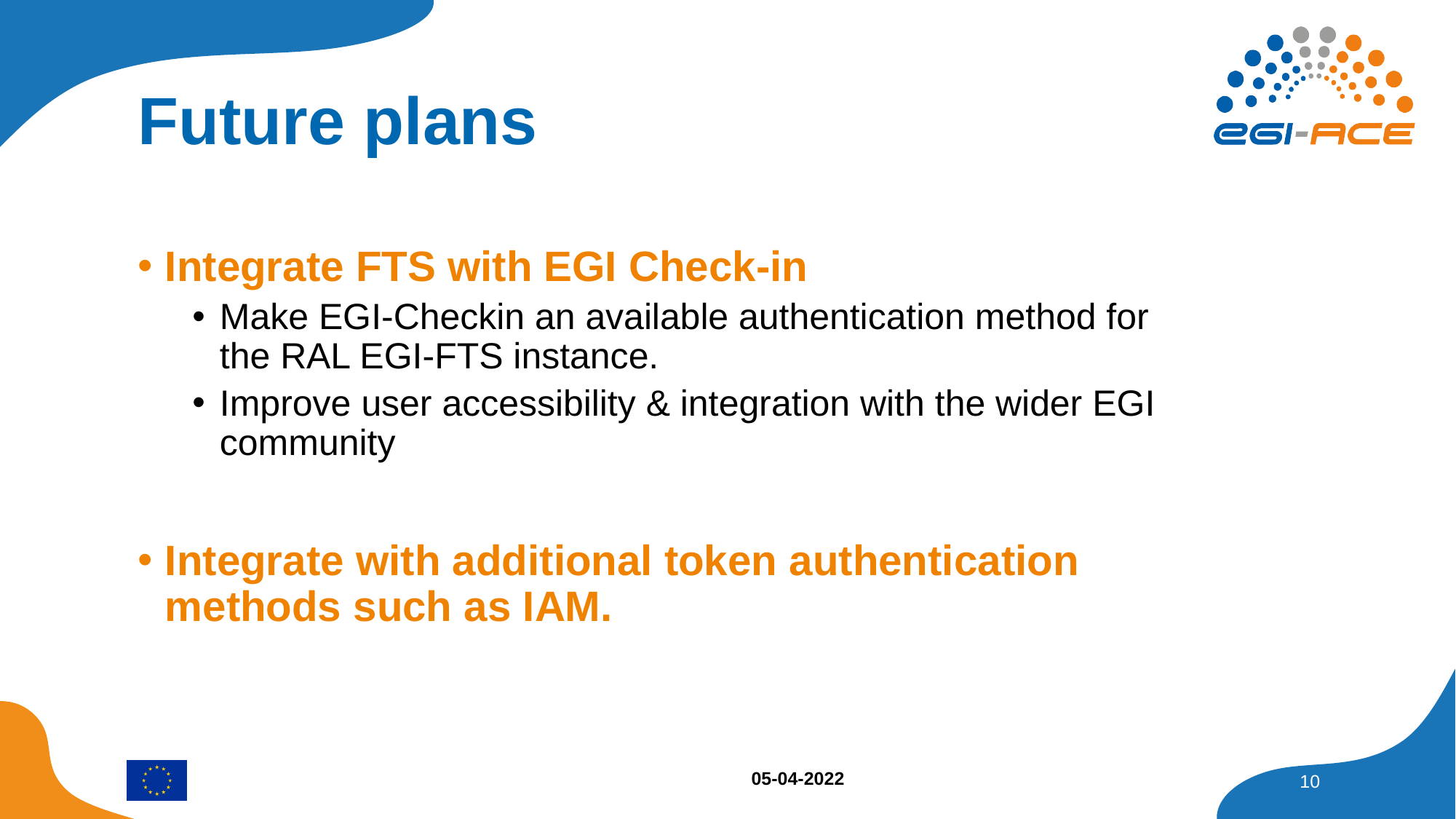

# Future plans
Integrate FTS with EGI Check-in
Make EGI-Checkin an available authentication method for the RAL EGI-FTS instance.
Improve user accessibility & integration with the wider EGI community

Integrate with additional token authentication methods such as IAM.

10
05-04-2022